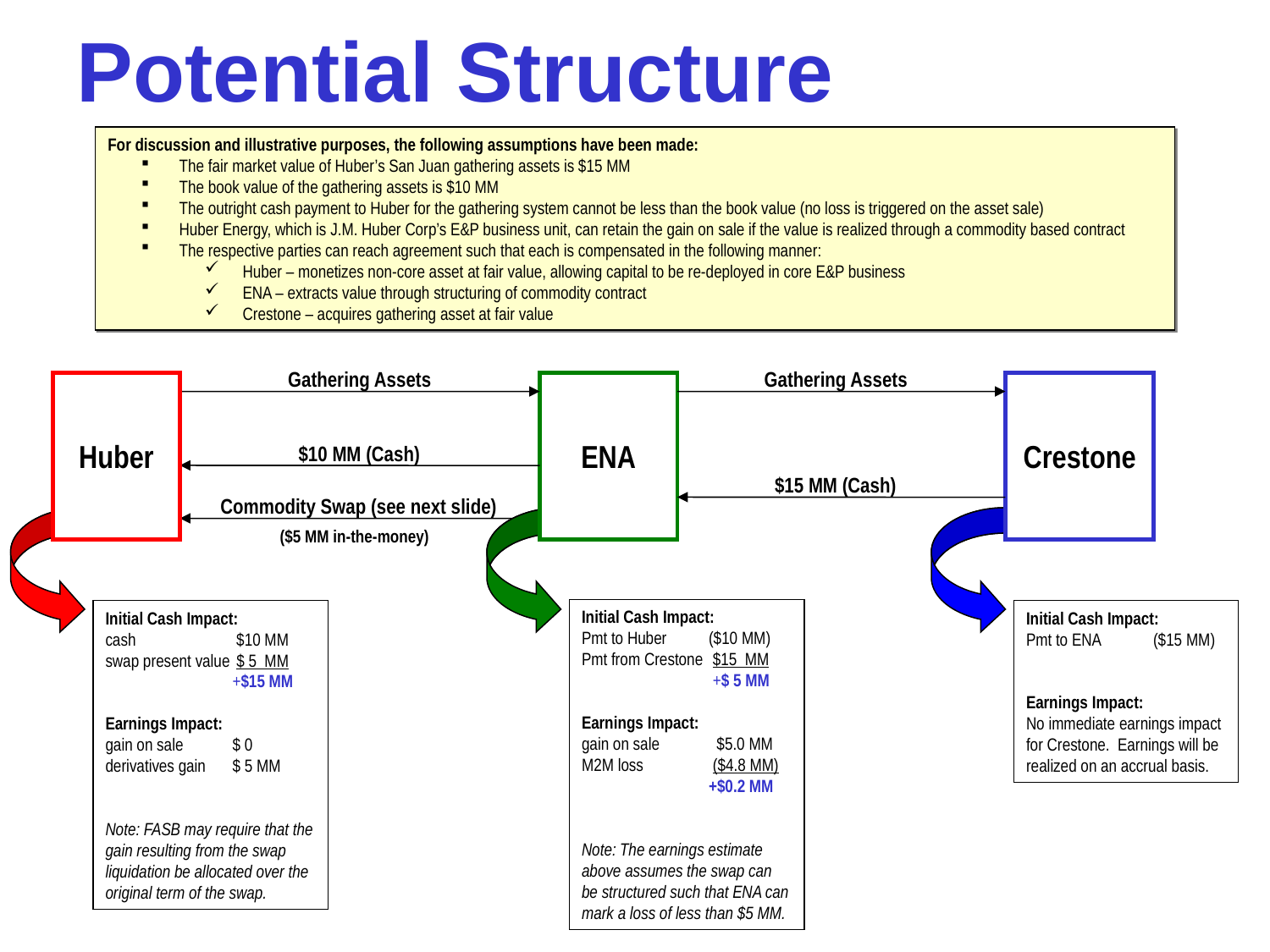

Potential Structure
For discussion and illustrative purposes, the following assumptions have been made:
  The fair market value of Huber’s San Juan gathering assets is $15 MM
  The book value of the gathering assets is $10 MM
  The outright cash payment to Huber for the gathering system cannot be less than the book value (no loss is triggered on the asset sale)
  Huber Energy, which is J.M. Huber Corp’s E&P business unit, can retain the gain on sale if the value is realized through a commodity based contract
  The respective parties can reach agreement such that each is compensated in the following manner:
  Huber – monetizes non-core asset at fair value, allowing capital to be re-deployed in core E&P business
  ENA – extracts value through structuring of commodity contract
  Crestone – acquires gathering asset at fair value
Gathering Assets
Gathering Assets

Huber

ENA

Crestone

$10 MM (Cash)

$15 MM (Cash)
Commodity Swap (see next slide)

($5 MM in-the-money)
Initial Cash Impact:
Pmt to Huber	($10 MM)
Pmt from Crestone	 $15  MM
	 +$ 5 MM

Earnings Impact:
gain on sale	  $5.0 MM
M2M loss	 ($4.8 MM)
	+$0.2 MM

Note: The earnings estimate above assumes the swap can be structured such that ENA can mark a loss of less than $5 MM.
Initial Cash Impact:
cash	 $10 MM
swap present value	 $ 5  MM
	+$15 MM

Earnings Impact:
gain on sale	$ 0
derivatives gain	$ 5 MM

Note: FASB may require that the gain resulting from the swap liquidation be allocated over the original term of the swap.
Initial Cash Impact:
Pmt to ENA	($15 MM)

Earnings Impact:
No immediate earnings impact for Crestone.  Earnings will be realized on an accrual basis.